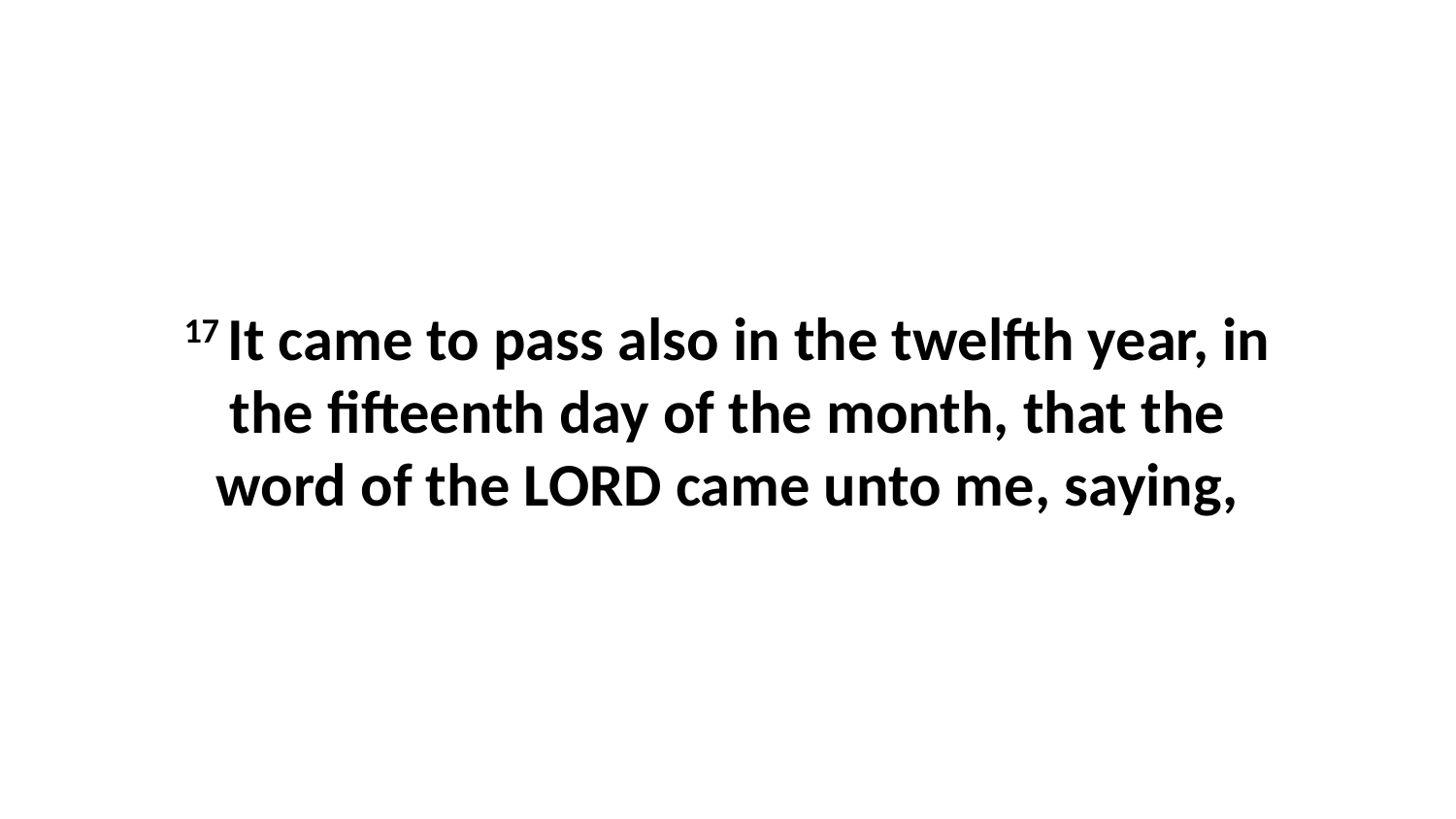

17 It came to pass also in the twelfth year, in the fifteenth day of the month, that the word of the LORD came unto me, saying,